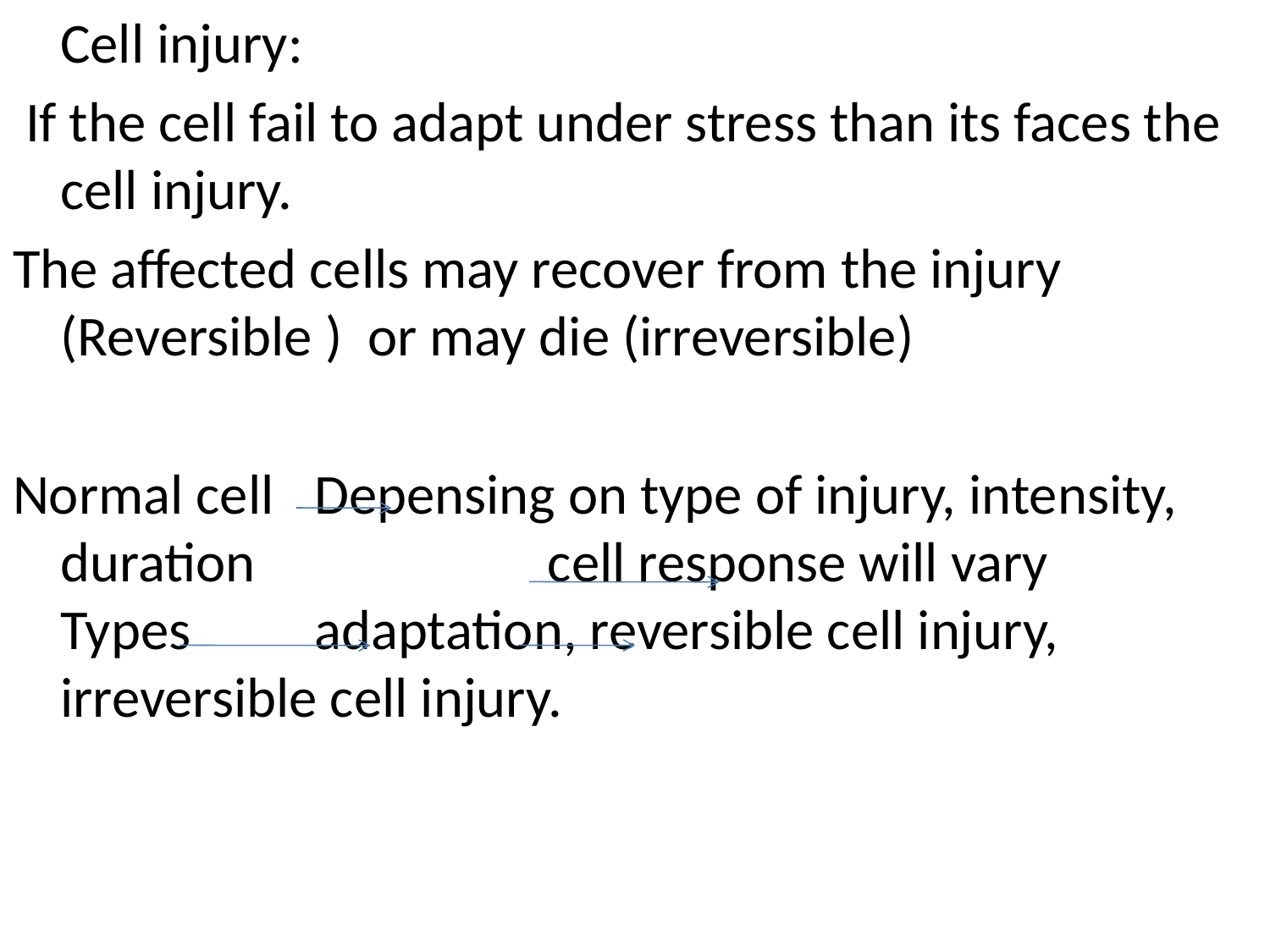

Cell injury:
 If the cell fail to adapt under stress than its faces the cell injury.
The affected cells may recover from the injury (Reversible )  or may die (irreversible)

Normal cell 	Depensing on type of injury, intensity, duration                       cell response will vary		Types 	adaptation, reversible cell injury, irreversible cell injury.